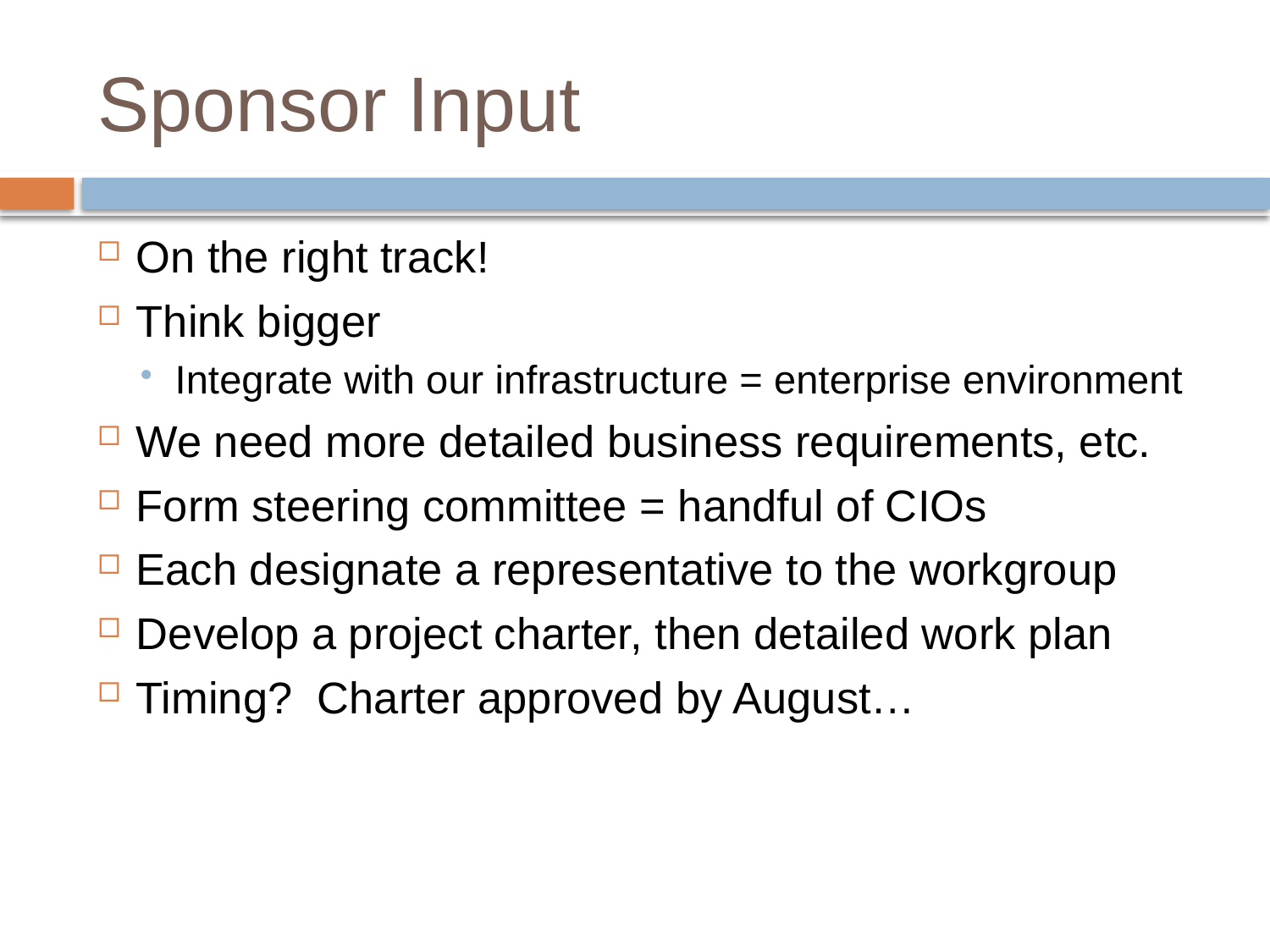

# Sponsor Input
On the right track!
Think bigger
Integrate with our infrastructure = enterprise environment
We need more detailed business requirements, etc.
Form steering committee = handful of CIOs
Each designate a representative to the workgroup
Develop a project charter, then detailed work plan
Timing?  Charter approved by August…